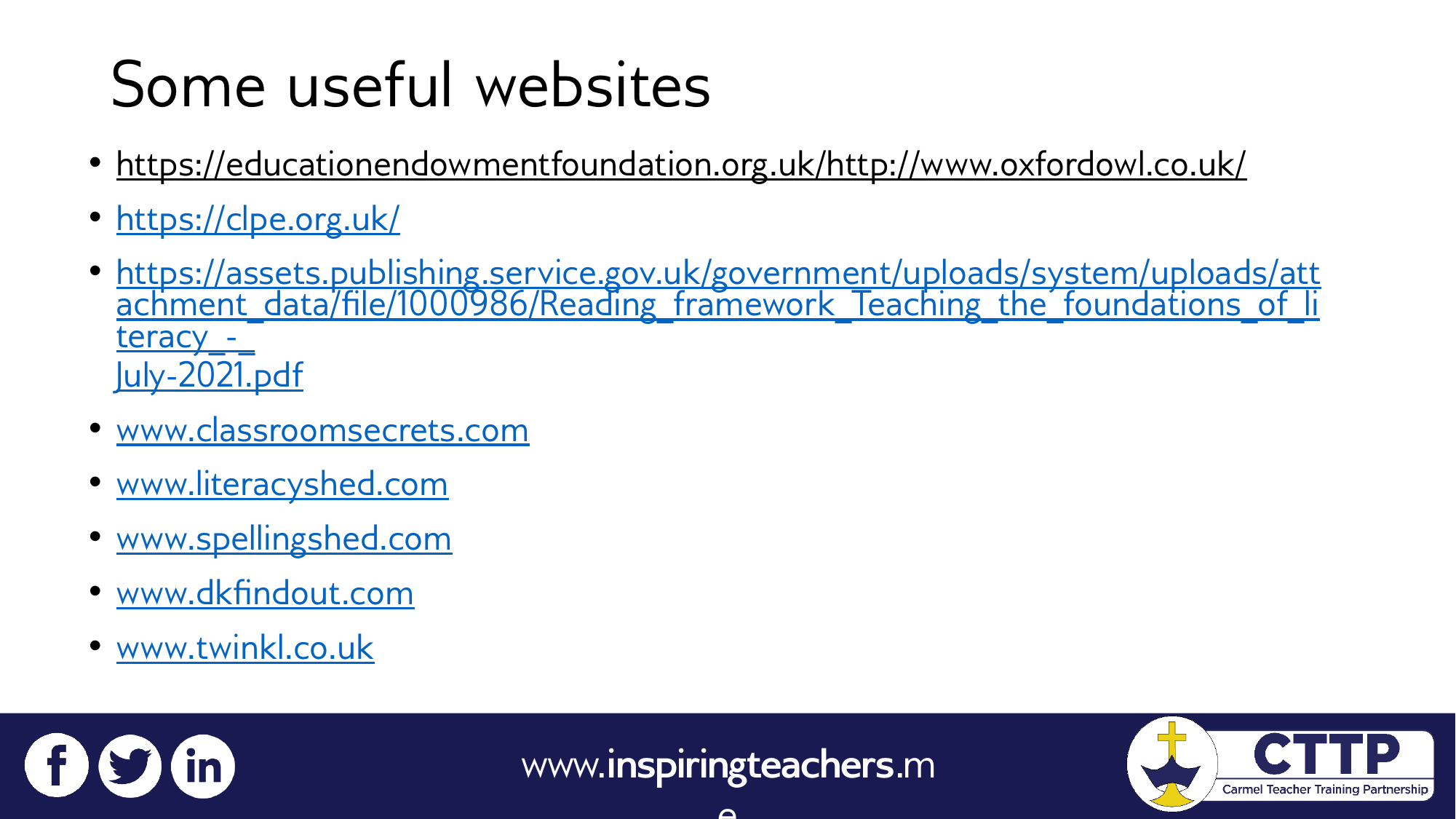

# Some useful websites
https://educationendowmentfoundation.org.uk/http://www.oxfordowl.co.uk/
https://clpe.org.uk/
https://assets.publishing.service.gov.uk/government/uploads/system/uploads/attachment_data/file/1000986/Reading_framework_Teaching_the_foundations_of_literacy_-_July-2021.pdf
www.classroomsecrets.com
www.literacyshed.com
www.spellingshed.com
www.dkfindout.com
www.twinkl.co.uk